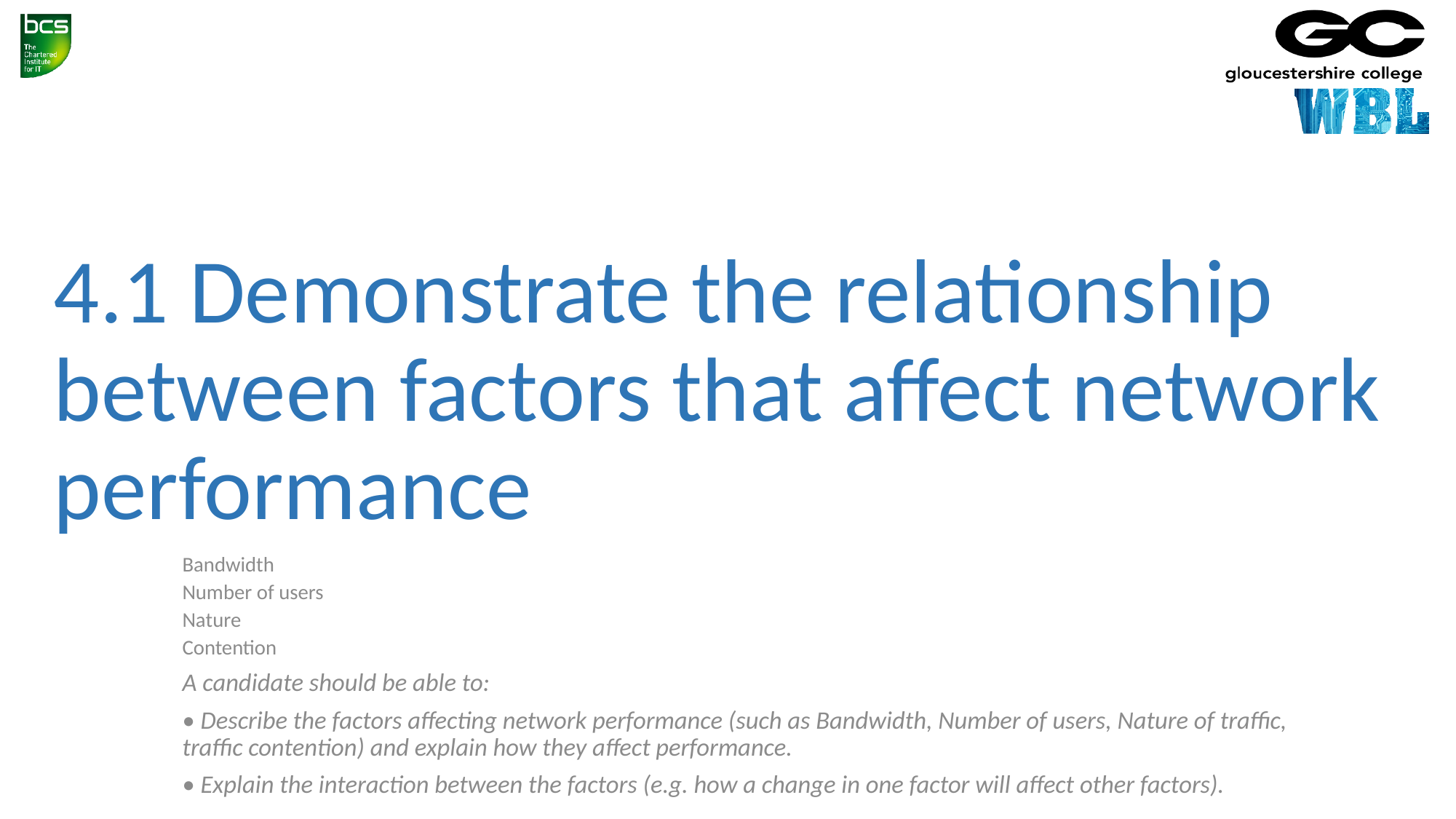

4.1 Demonstrate the relationship between factors that affect network performance
Bandwidth
Number of users
Nature
Contention
A candidate should be able to:
• Describe the factors affecting network performance (such as Bandwidth, Number of users, Nature of traffic, traffic contention) and explain how they affect performance.
• Explain the interaction between the factors (e.g. how a change in one factor will affect other factors).